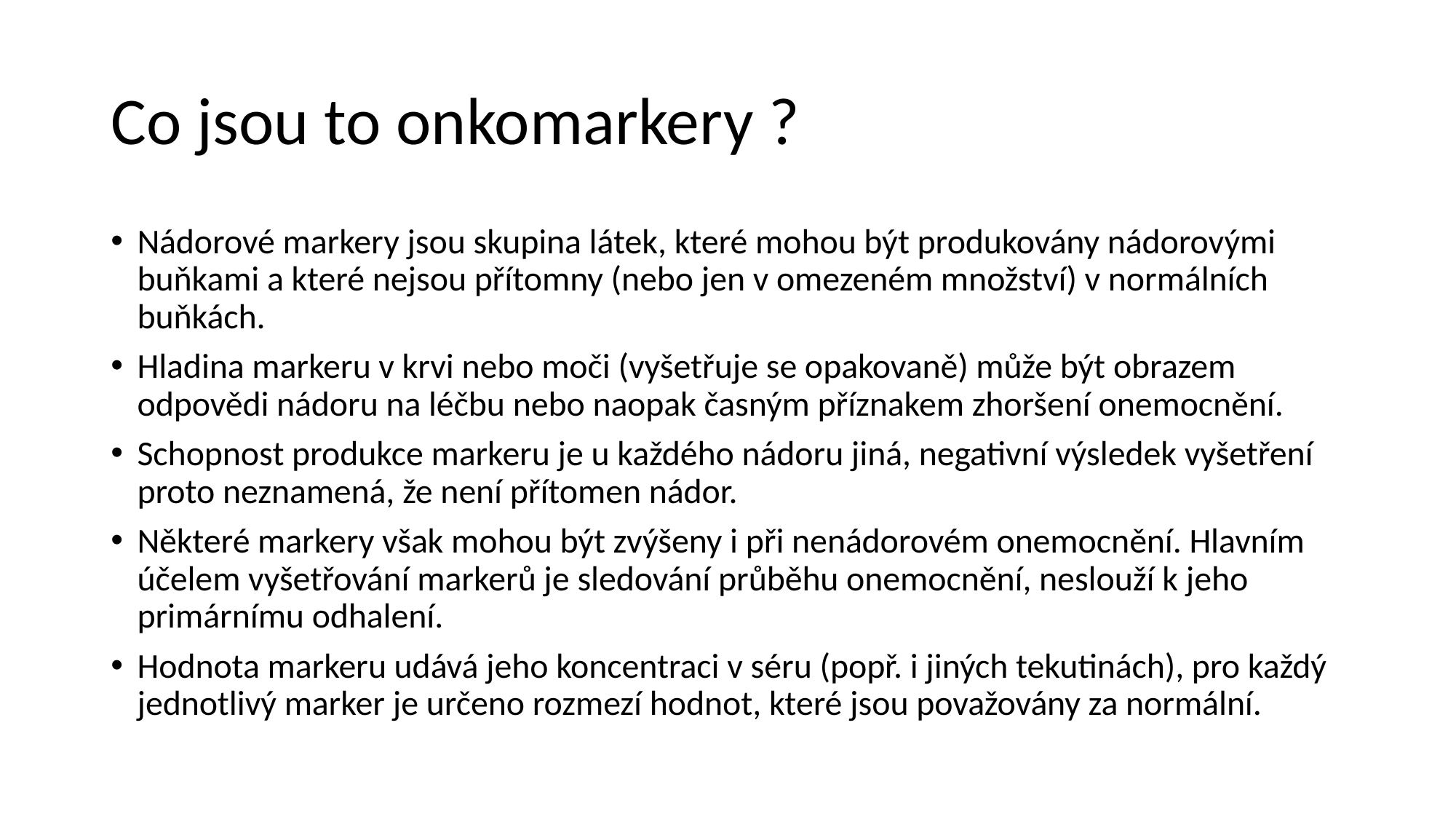

# Co jsou to onkomarkery ?
Nádorové markery jsou skupina látek, které mohou být produkovány nádorovými buňkami a které nejsou přítomny (nebo jen v omezeném množství) v normálních buňkách.
Hladina markeru v krvi nebo moči (vyšetřuje se opakovaně) může být obrazem odpovědi nádoru na léčbu nebo naopak časným příznakem zhoršení onemocnění.
Schopnost produkce markeru je u každého nádoru jiná, negativní výsledek vyšetření proto neznamená, že není přítomen nádor.
Některé markery však mohou být zvýšeny i při nenádorovém onemocnění. Hlavním účelem vyšetřování markerů je sledování průběhu onemocnění, neslouží k jeho primárnímu odhalení.
Hodnota markeru udává jeho koncentraci v séru (popř. i jiných tekutinách), pro každý jednotlivý marker je určeno rozmezí hodnot, které jsou považovány za normální.